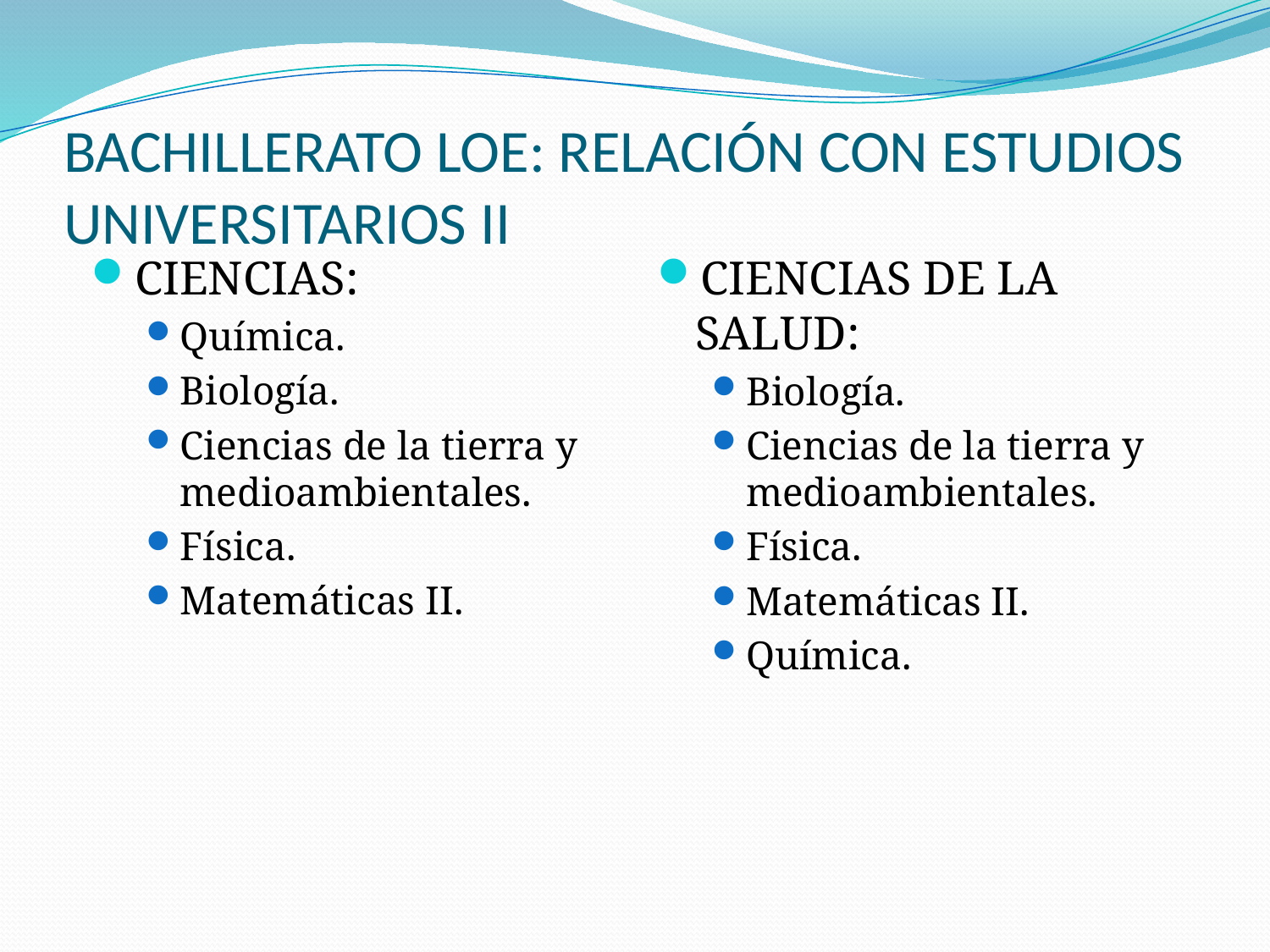

# BACHILLERATO LOE: RELACIÓN CON ESTUDIOS UNIVERSITARIOS II
CIENCIAS:
Química.
Biología.
Ciencias de la tierra y medioambientales.
Física.
Matemáticas II.

CIENCIAS DE LA SALUD:
Biología.
Ciencias de la tierra y medioambientales.
Física.
Matemáticas II.
Química.